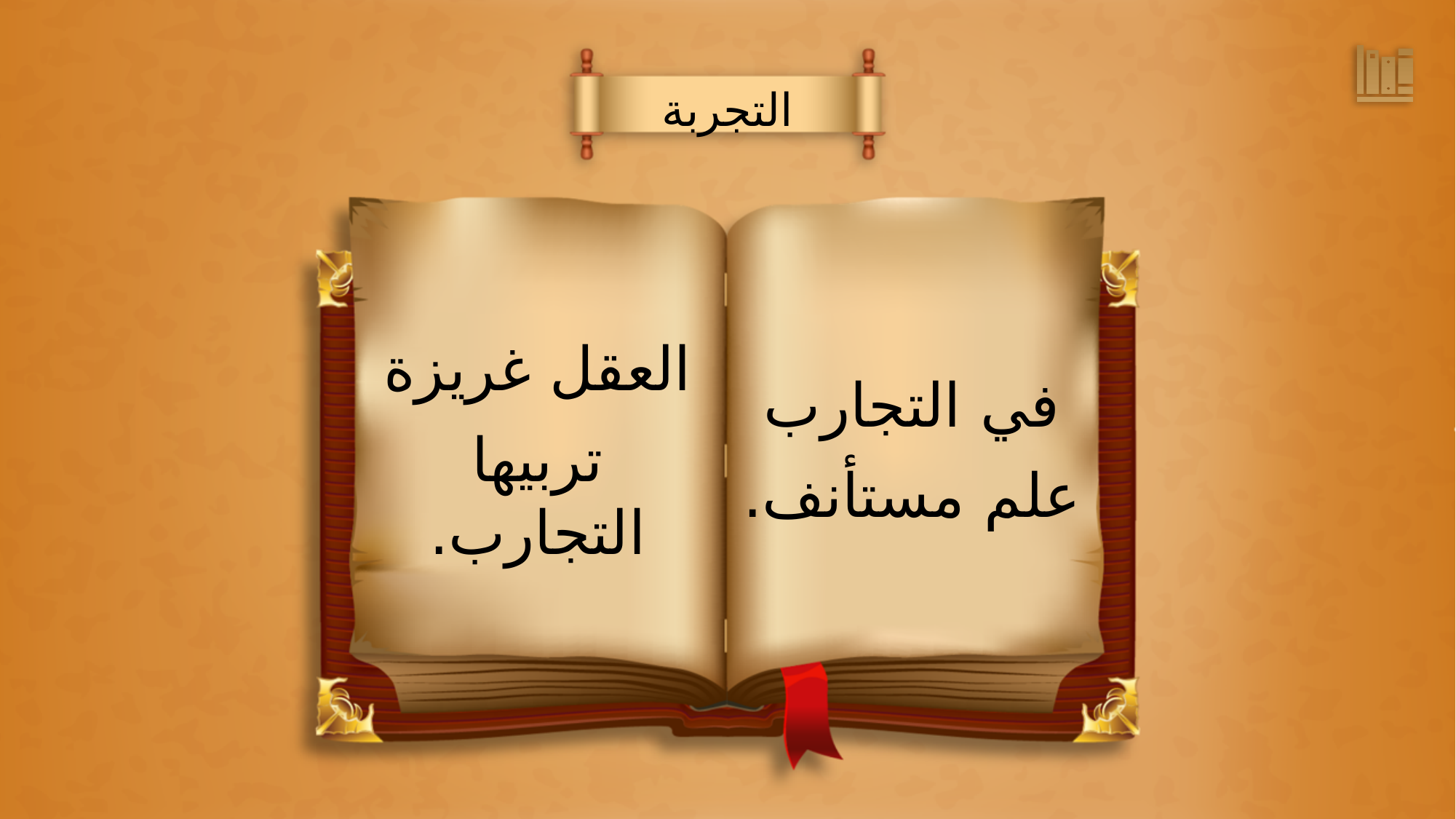

التجربة
في التجارب
علم مستأنف.
العقل غريزة
تربيها التجارب.